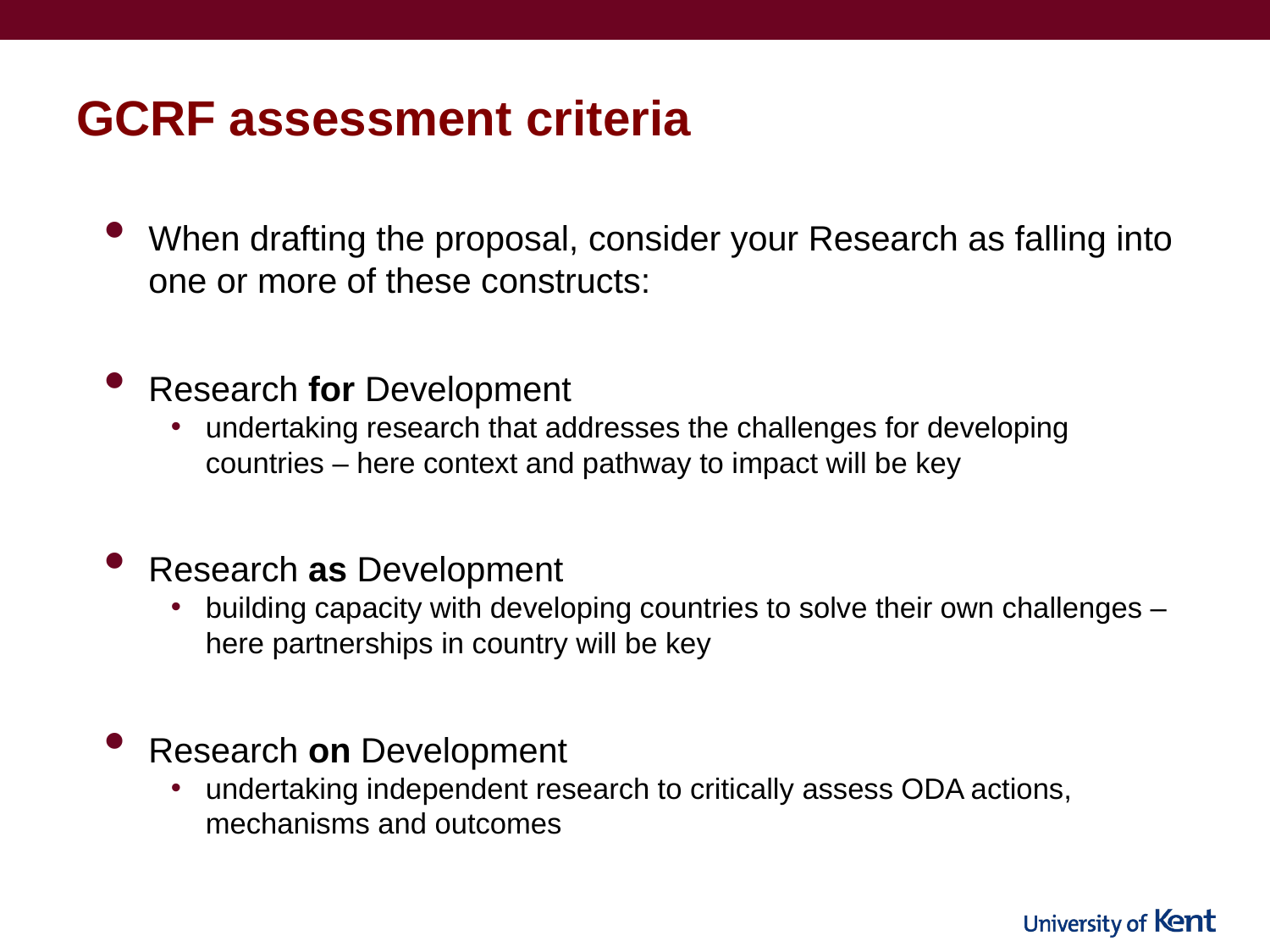

# GCRF assessment criteria
When drafting the proposal, consider your Research as falling into one or more of these constructs:

Research for Development
undertaking research that addresses the challenges for developing countries – here context and pathway to impact will be key

Research as Development
building capacity with developing countries to solve their own challenges – here partnerships in country will be key

Research on Development
undertaking independent research to critically assess ODA actions, mechanisms and outcomes